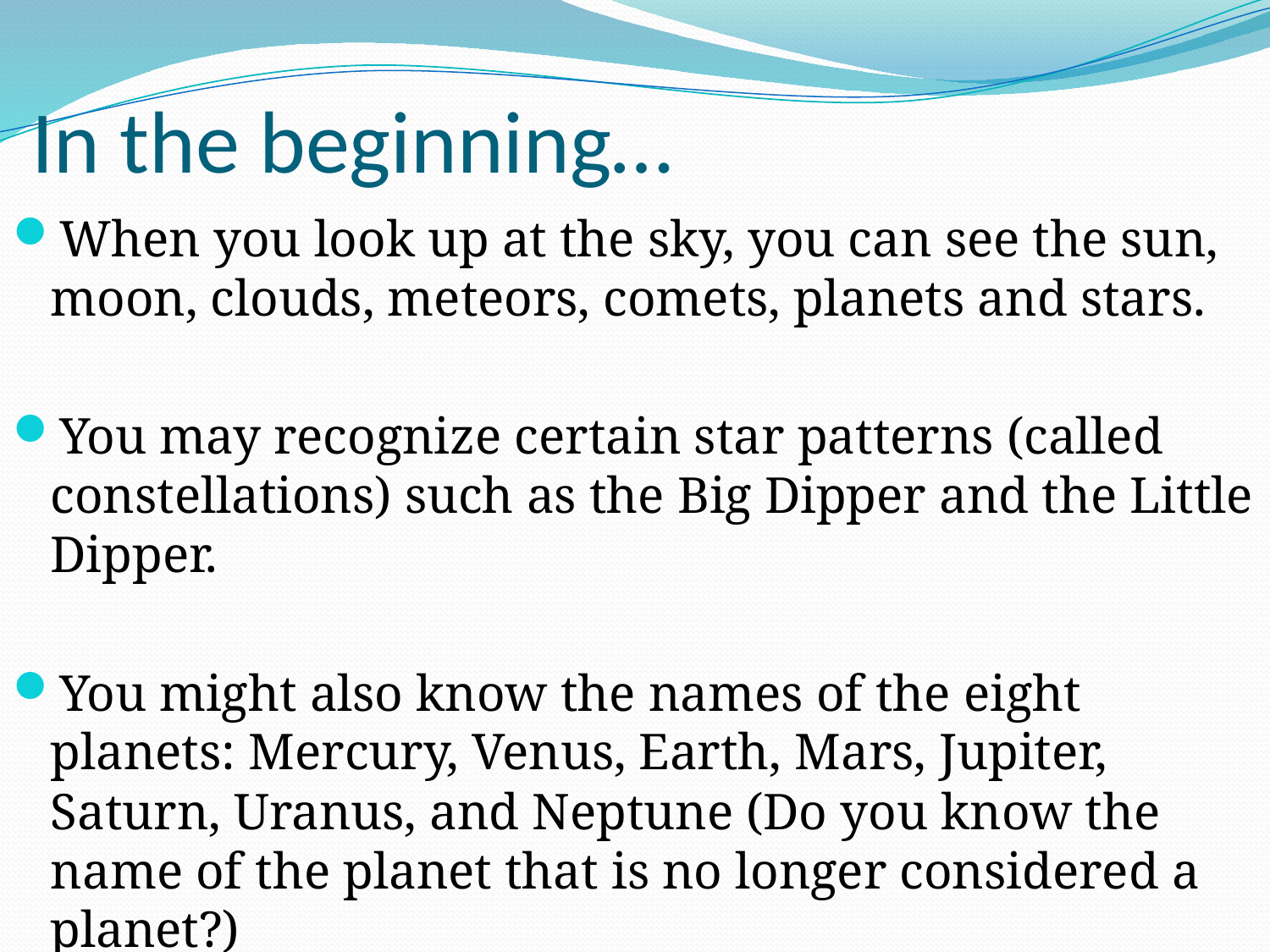

# In the beginning…
When you look up at the sky, you can see the sun, moon, clouds, meteors, comets, planets and stars.

You may recognize certain star patterns (called constellations) such as the Big Dipper and the Little Dipper.

You might also know the names of the eight planets: Mercury, Venus, Earth, Mars, Jupiter, Saturn, Uranus, and Neptune (Do you know the name of the planet that is no longer considered a planet?)